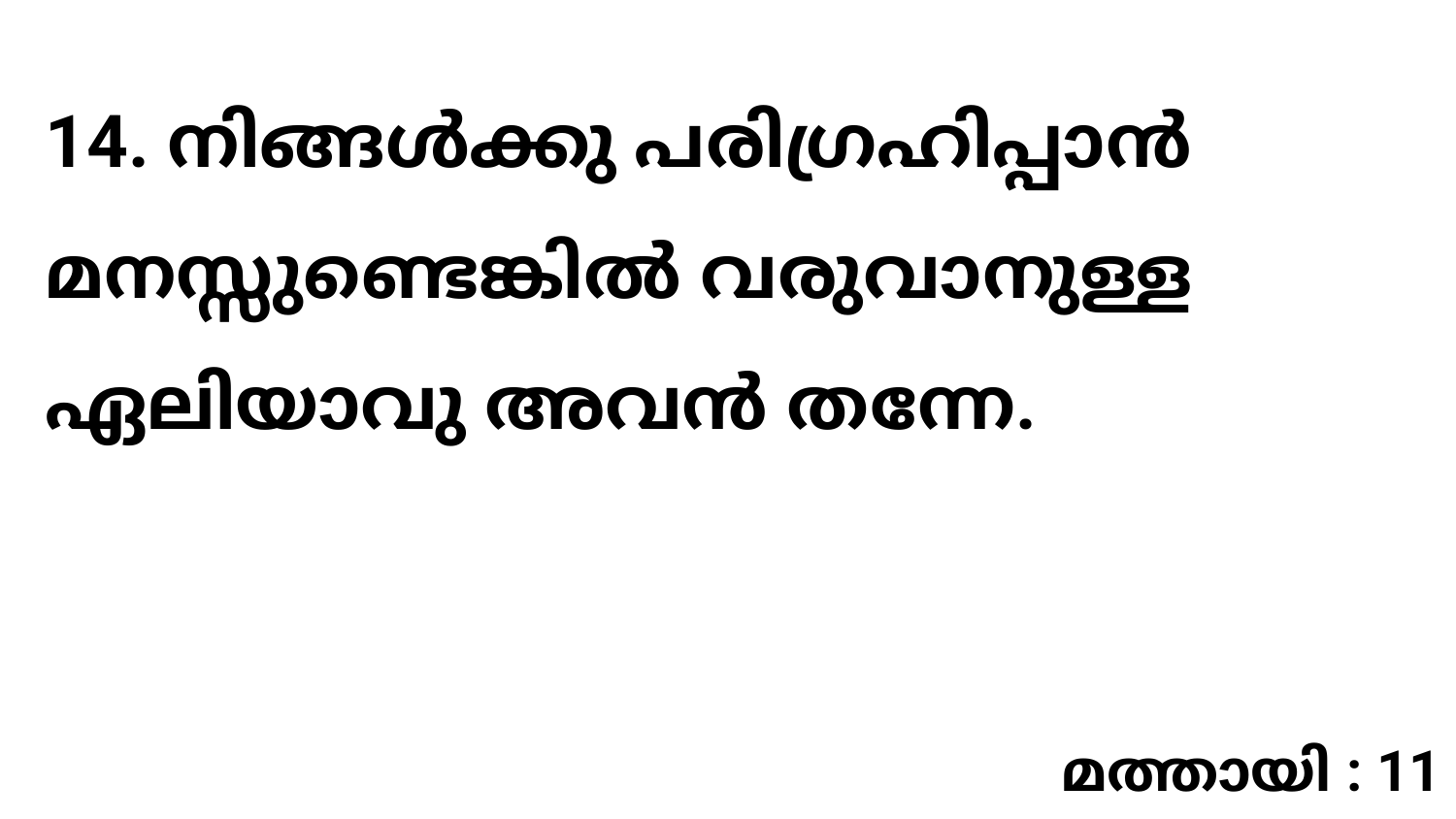

14. നിങ്ങൾക്കു പരിഗ്രഹിപ്പാൻ മനസ്സുണ്ടെങ്കിൽ വരുവാനുള്ള ഏലിയാവു അവൻ തന്നേ.
മത്തായി : 11